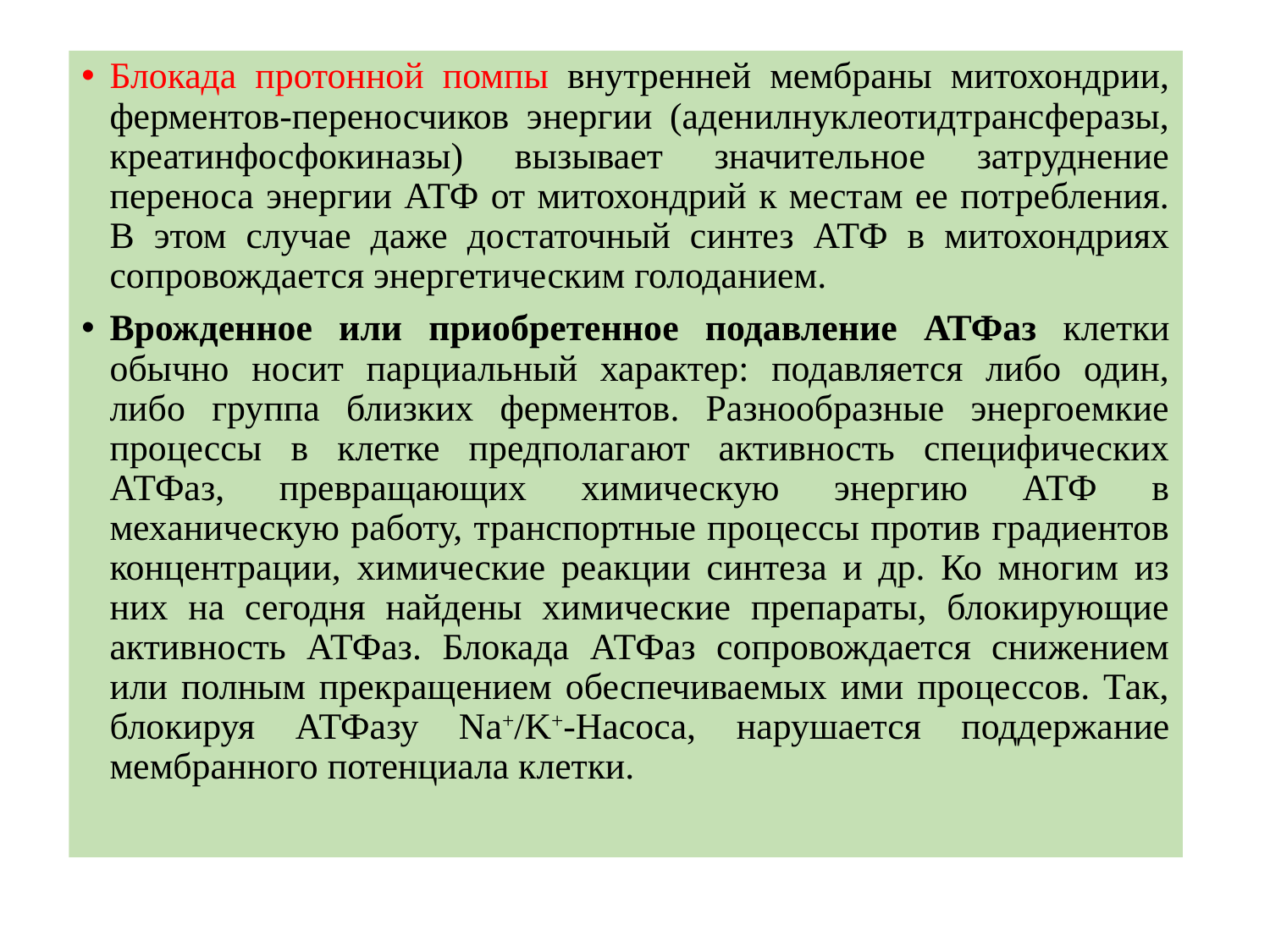

Блокада протонной помпы внутренней мембраны митохондрии, ферментов-переносчиков энергии (аденилнуклеотидтрансферазы, креатинфосфокиназы) вызывает значительное затруднение переноса энергии АТФ от митохондрий к местам ее потребления. В этом случае даже достаточный синтез АТФ в митохондриях сопровождается энергетическим голоданием.
Врожденное или приобретенное подавление АТФаз клетки обычно носит парциальный характер: подавляется либо один, либо группа близких ферментов. Разнообразные энергоемкие процессы в клетке предполагают активность специфических АТФаз, превращающих химическую энергию АТФ в механическую работу, транспортные процессы против градиентов концентрации, химические реакции синтеза и др. Ко многим из них на сегодня найдены химические препараты, блокирующие активность АТФаз. Блокада АТФаз сопровождается снижением или полным прекращением обеспечиваемых ими процессов. Так, блокируя АТФазу Na+/K+-Hacoca, нарушается поддержание мембранного потенциала клетки.

#